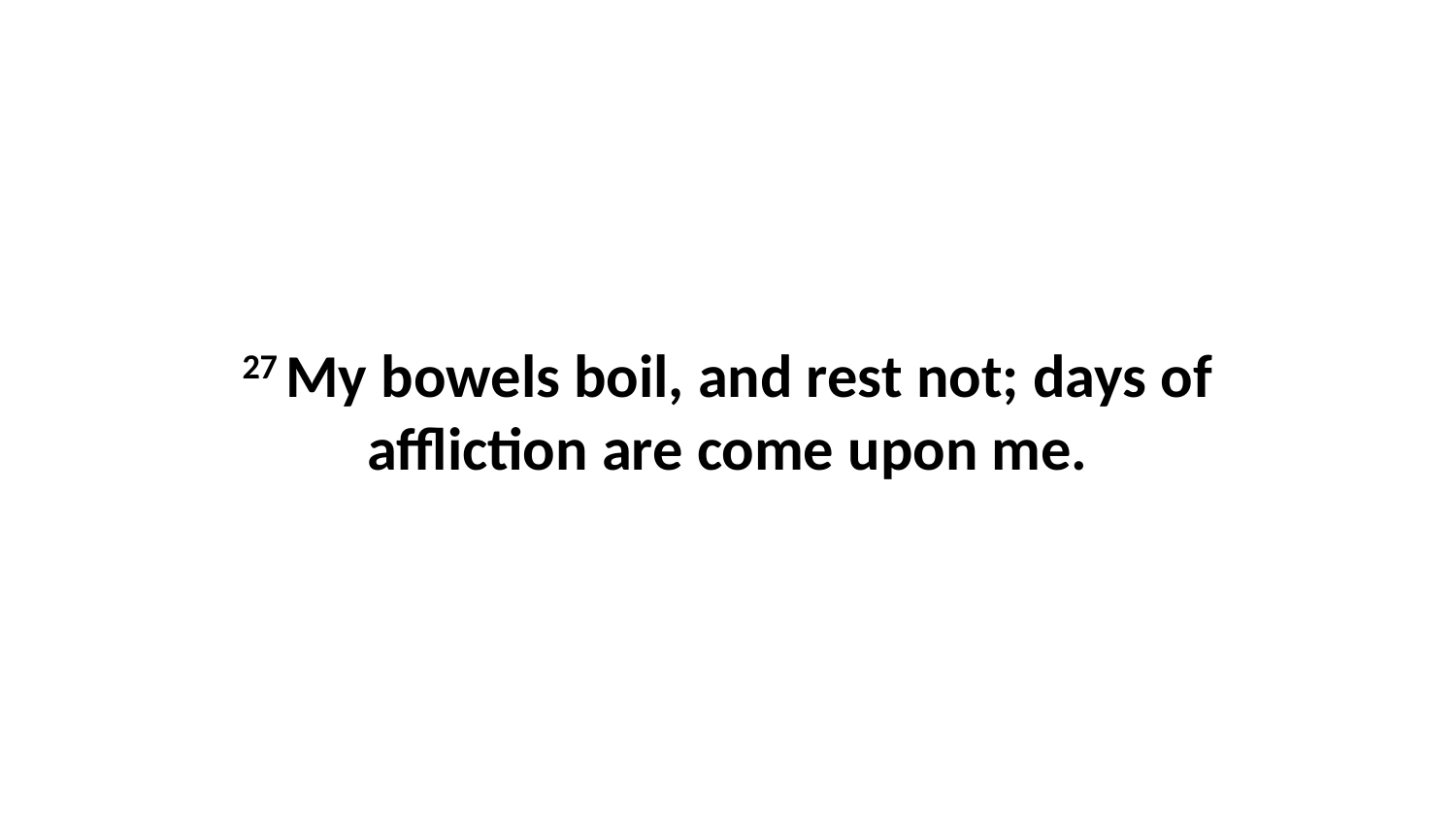

27 My bowels boil, and rest not; days of affliction are come upon me.